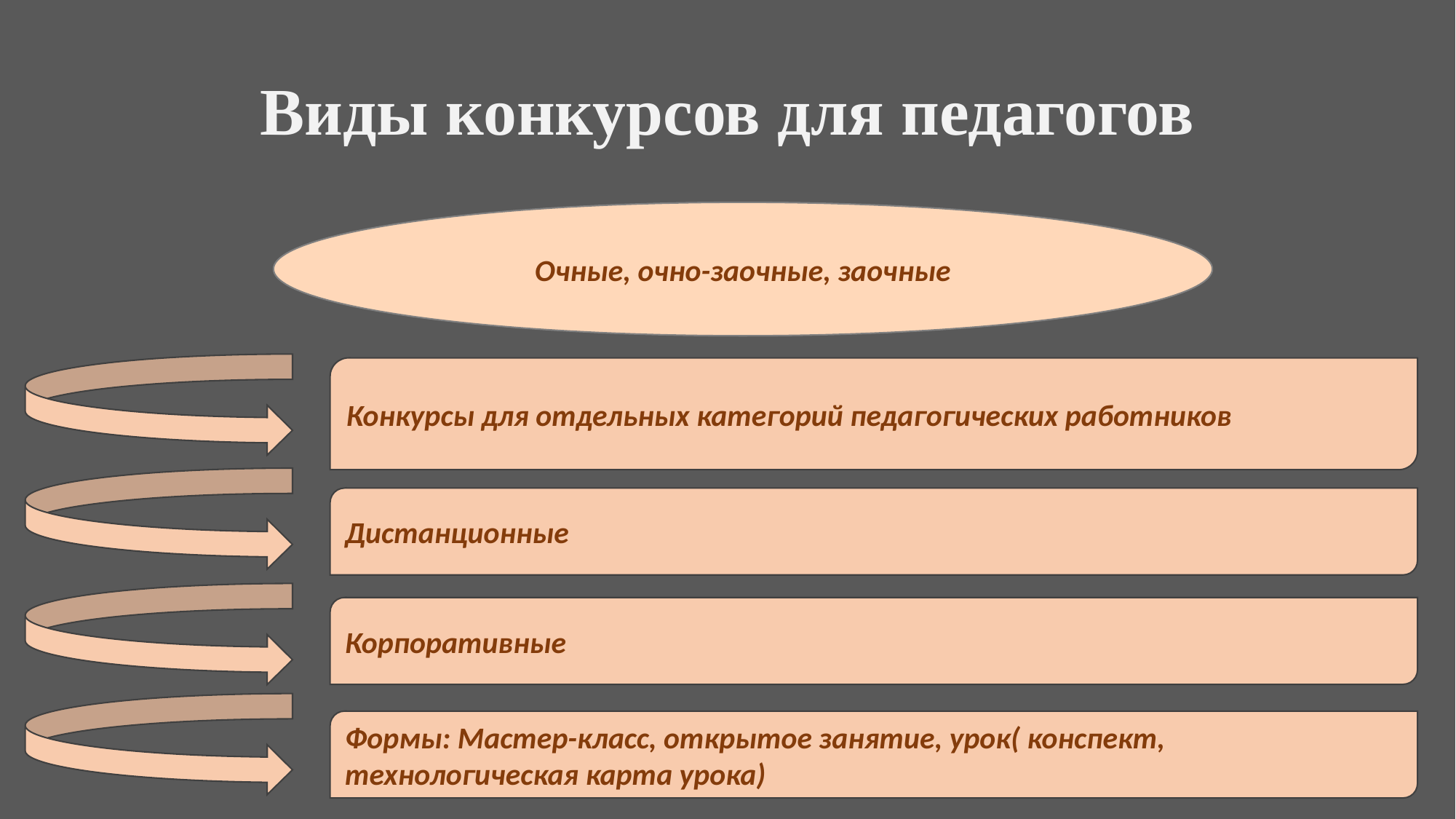

# Виды конкурсов для педагогов

Очные, очно-заочные, заочные

Конкурсы для отдельных категорий педагогических работников

Дистанционные

Корпоративные

Формы: Мастер-класс, открытое занятие, урок( конспект, технологическая карта урока)